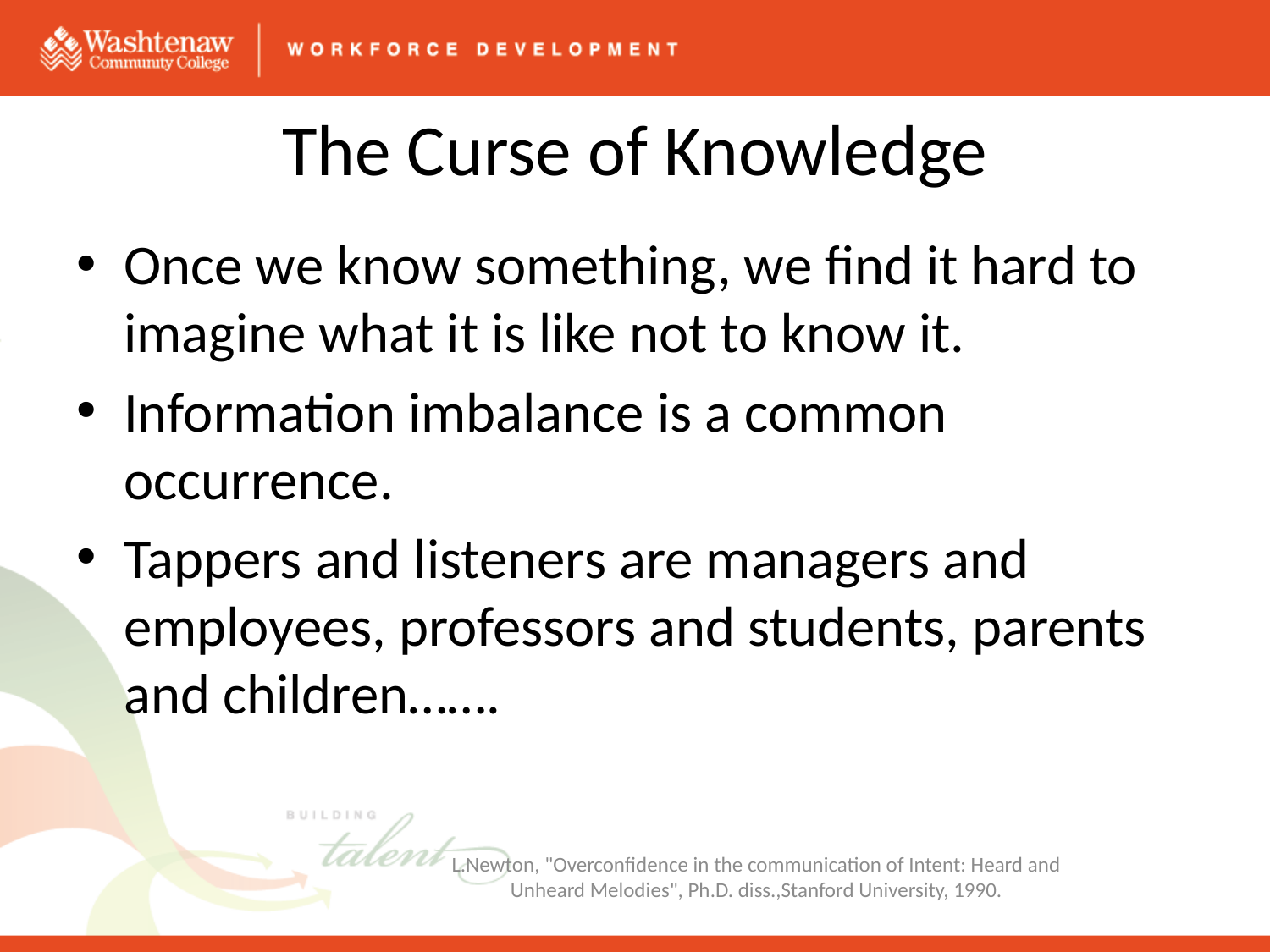

# The Curse of Knowledge
Once we know something, we find it hard to imagine what it is like not to know it.
Information imbalance is a common occurrence.
Tappers and listeners are managers and employees, professors and students, parents and children…….
L.Newton, "Overconfidence in the communication of Intent: Heard and Unheard Melodies", Ph.D. diss.,Stanford University, 1990.